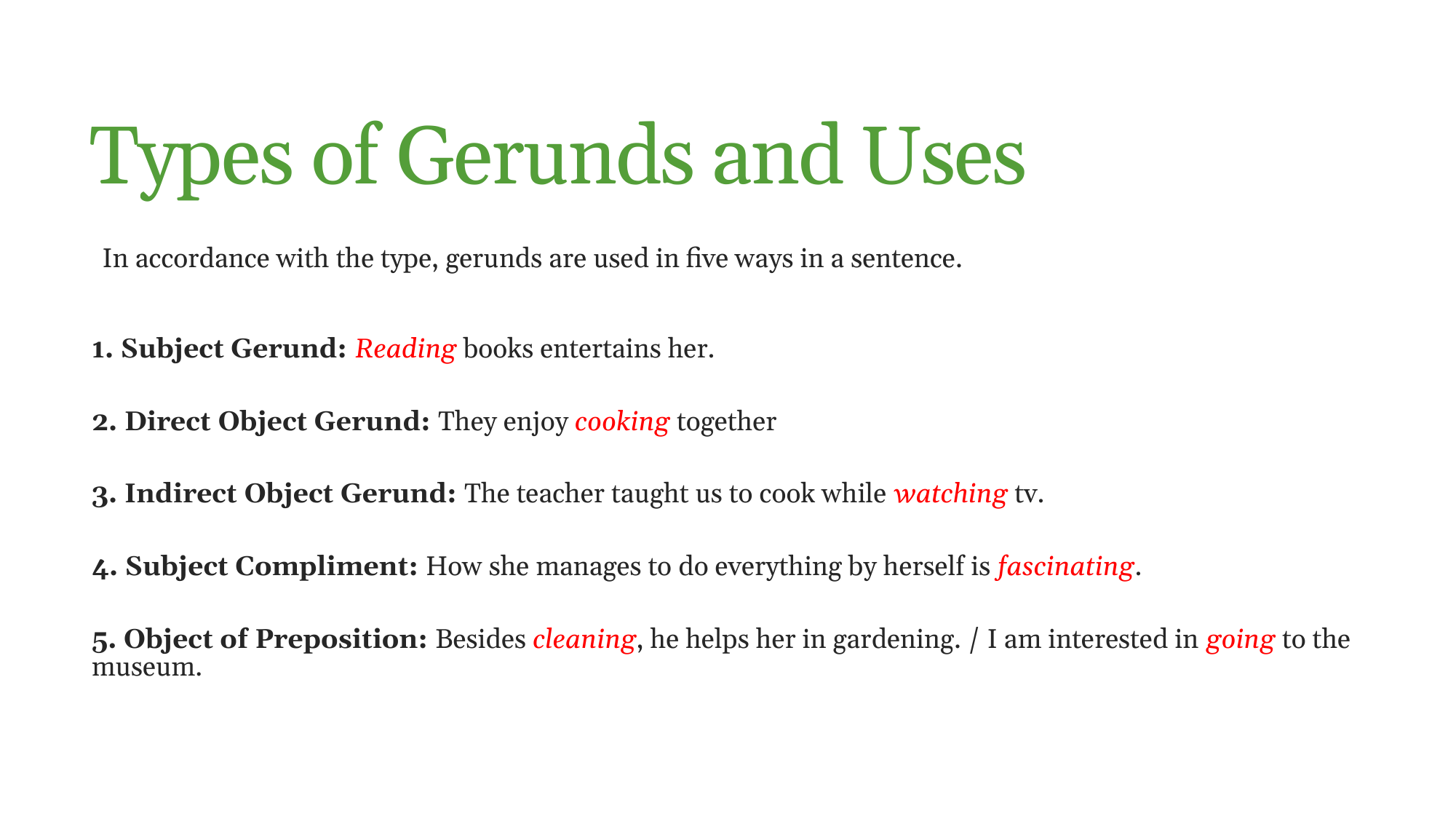

# Types of Gerunds and Uses
In accordance with the type, gerunds are used in five ways in a sentence.

1. Subject Gerund: Reading books entertains her.
2. Direct Object Gerund: They enjoy cooking together
3. Indirect Object Gerund: The teacher taught us to cook while watching tv.
4. Subject Compliment: How she manages to do everything by herself is fascinating.
5. Object of Preposition: Besides cleaning, he helps her in gardening. / I am interested in going to the museum.